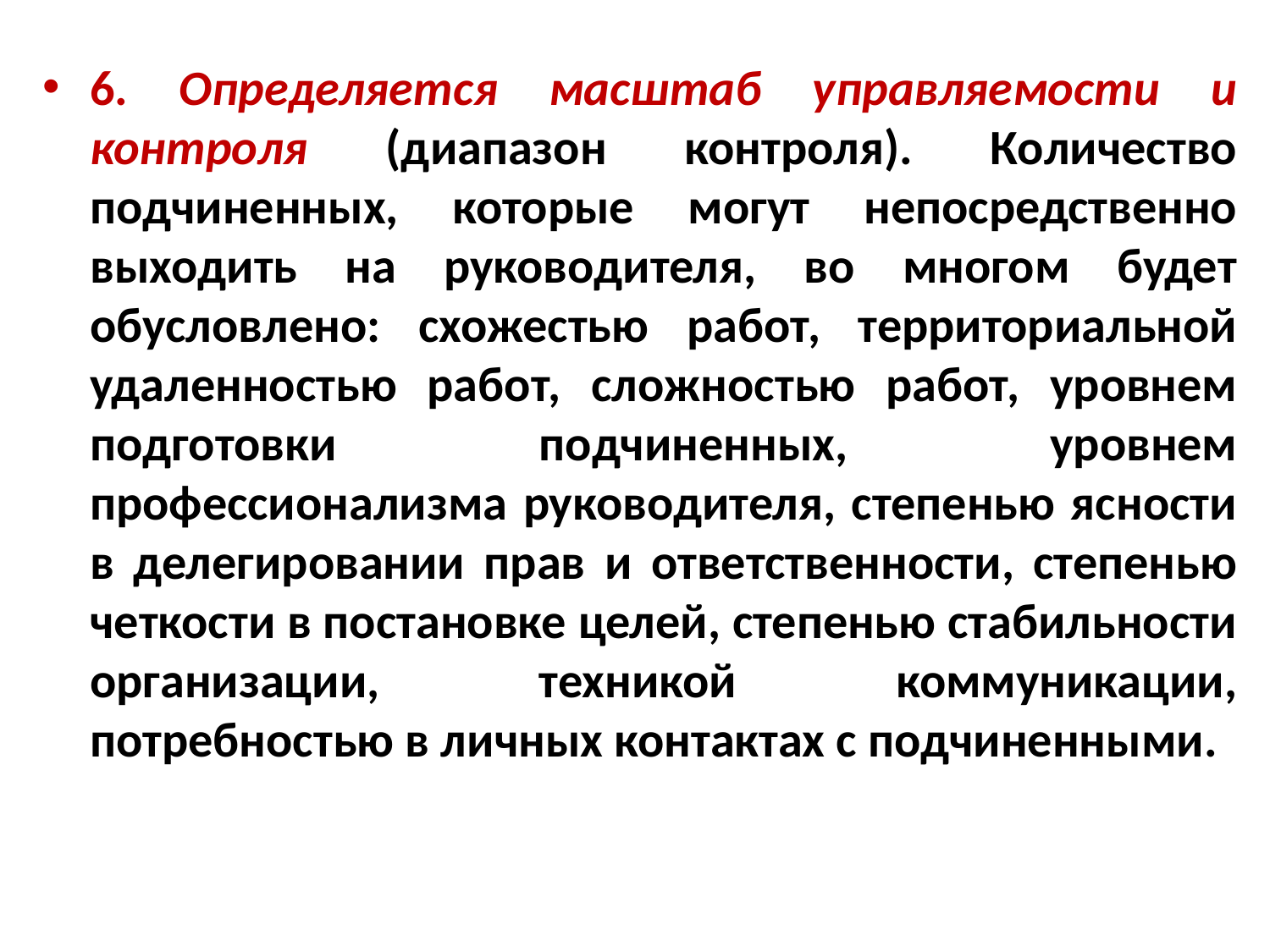

6. Определяется масштаб управляемости и контроля (диапазон контроля). Количество подчиненных, которые могут непосредственно выходить на руководителя, во многом будет обусловлено: схожестью работ, территориальной удаленностью работ, сложностью работ, уровнем подготовки подчиненных, уровнем профессионализма руководителя, степенью ясности в делегировании прав и ответственности, степенью четкости в постановке целей, степенью стабильности организации, техникой коммуникации, потребностью в личных контактах с подчиненными.